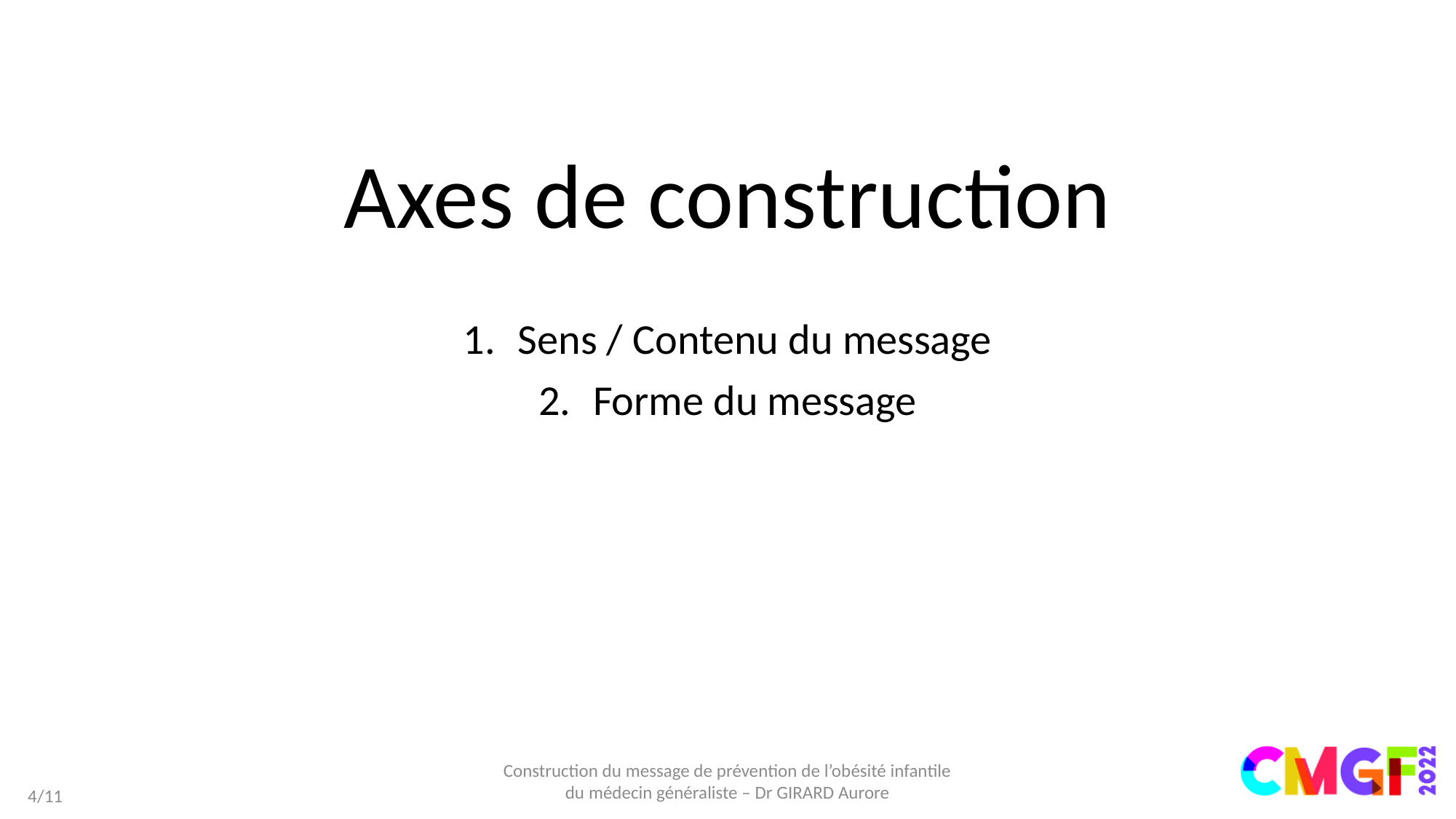

# Axes de construction

Sens / Contenu du message
Forme du message
Construction du message de prévention de l’obésité infantile du médecin généraliste – Dr GIRARD Aurore
4/11